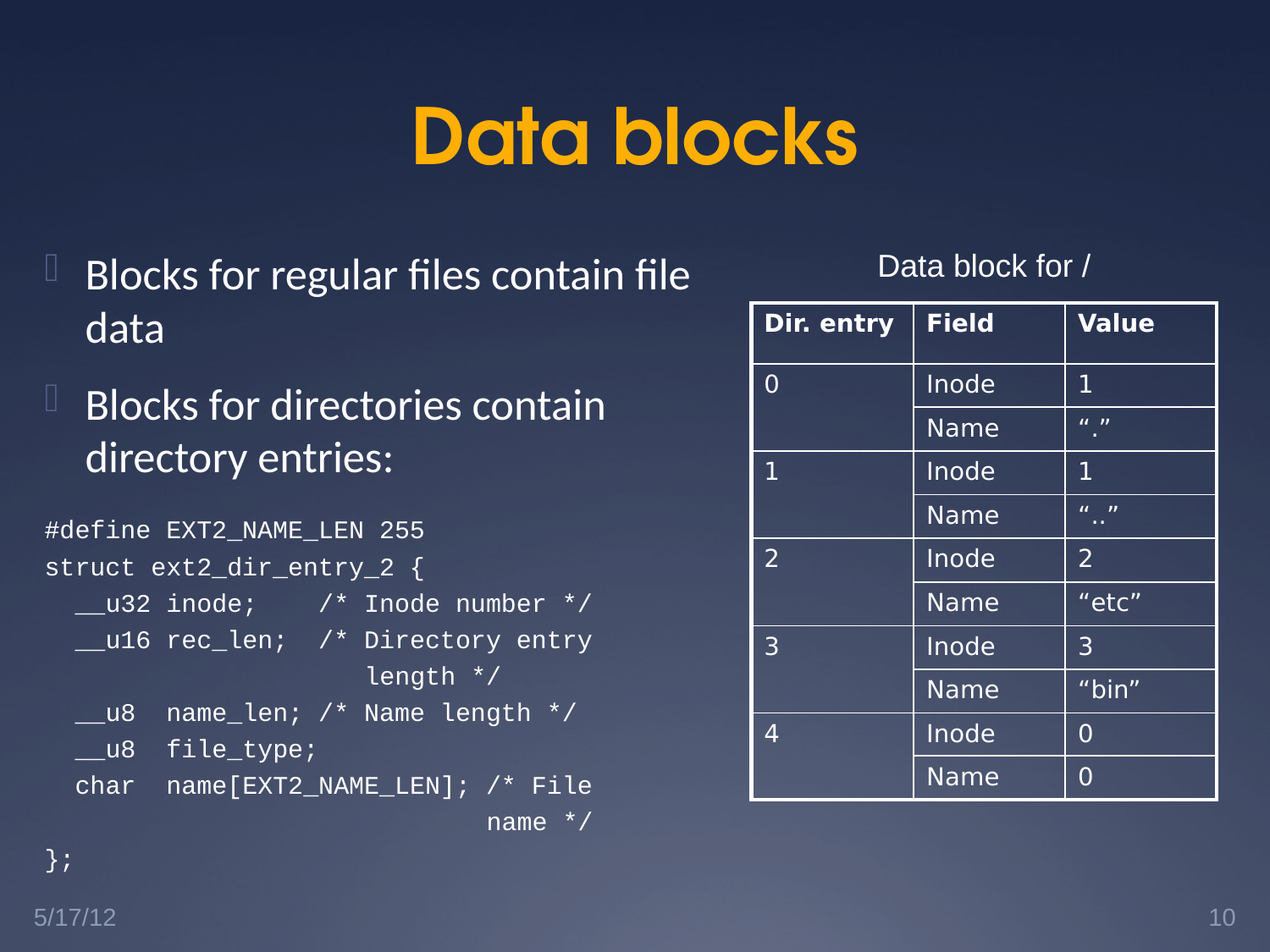

# Data blocks
Data block for /
Blocks for regular files contain file data
Blocks for directories contain directory entries:

#define EXT2_NAME_LEN 255
struct ext2_dir_entry_2 {
  __u32 inode;    /* Inode number */
  __u16 rec_len;  /* Directory entry
                     length */
  __u8  name_len; /* Name length */
  __u8  file_type;
  char  name[EXT2_NAME_LEN]; /* File
                             name */
};
| Dir. entry | Field | Value |
| --- | --- | --- |
| 0 | Inode | 1 |
|  | Name | “.” |
| 1 | Inode | 1 |
|  | Name | “..” |
| 2 | Inode | 2 |
|  | Name | “etc” |
| 3 | Inode | 3 |
|  | Name | “bin” |
| 4 | Inode | 0 |
|  | Name | 0 |
5/17/12
10